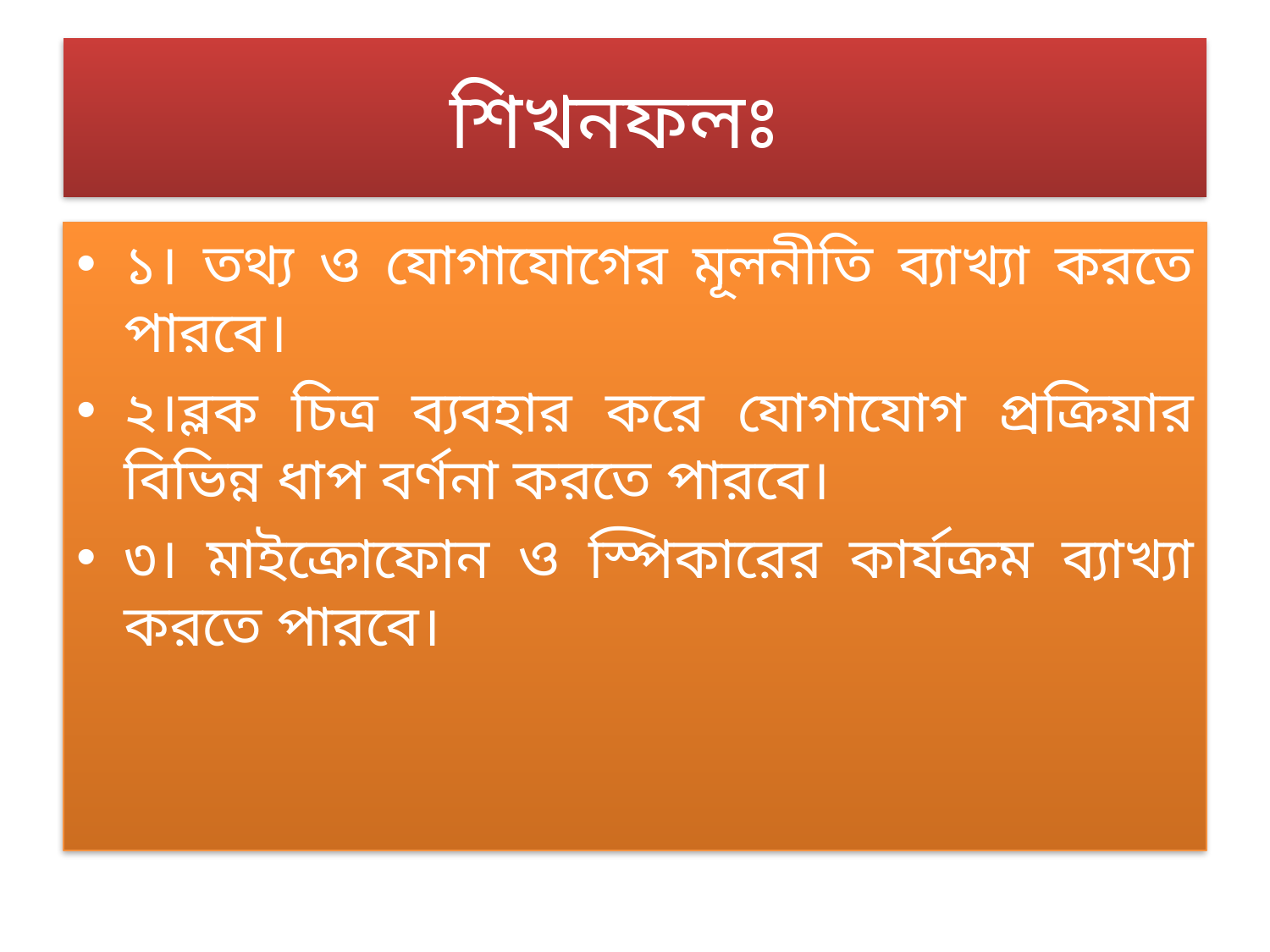

# শিখনফলঃ
১। তথ্য ও যোগাযোগের মূলনীতি ব্যাখ্যা করতে পারবে।
২।ব্লক চিত্র ব্যবহার করে যোগাযোগ প্রক্রিয়ার বিভিন্ন ধাপ বর্ণনা করতে পারবে।
৩। মাইক্রোফোন ও স্পিকারের কার্যক্রম ব্যাখ্যা করতে পারবে।